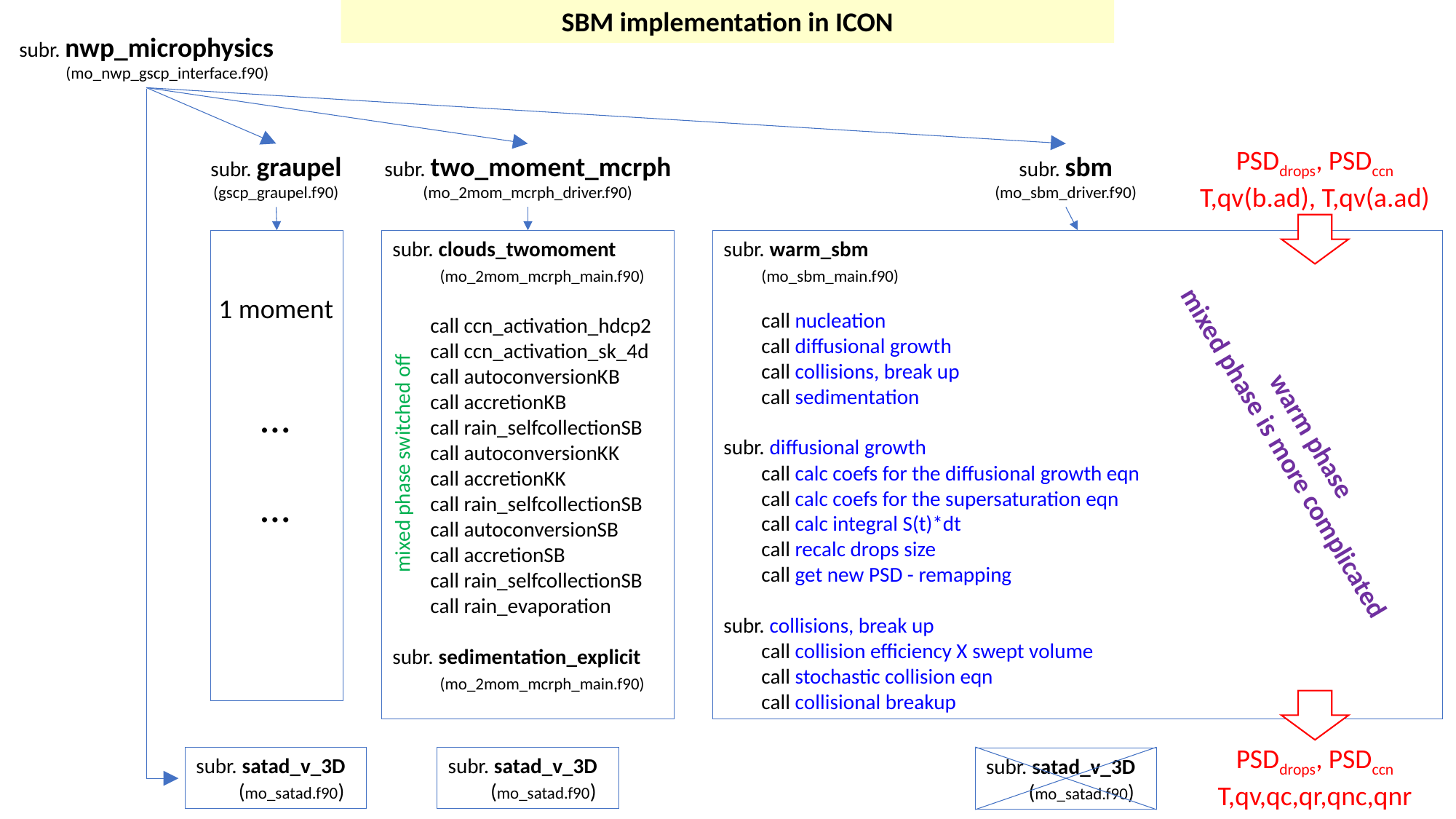

SBM implementation in ICON
subr. nwp_microphysics
           (mo_nwp_gscp_interface.f90)
PSDdrops, PSDccn
T,qv(b.ad), T,qv(a.ad)
subr. sbm
(mo_sbm_driver.f90)

subr. warm_sbm
        (mo_sbm_main.f90)

        call nucleation
        call diffusional growth
        call collisions, break up
        call sedimentation

subr. diffusional growth
        call calc coefs for the diffusional growth eqn
        call calc coefs for the supersaturation eqn
        call calc integral S(t)*dt
        call recalc drops size
        call get new PSD - remapping

subr. collisions, break up
        call collision efficiency X swept volume
        call stochastic collision eqn
        call collisional breakup
warm phase
mixed phase is more complicated

PSDdrops, PSDccn
T,qv,qc,qr,qnc,qnr
subr. satad_v_3D
         (mo_satad.f90)
subr. graupel
(gscp_graupel.f90)
subr. two_moment_mcrph
(mo_2mom_mcrph_driver.f90)

subr. clouds_twomoment
          (mo_2mom_mcrph_main.f90)

        call ccn_activation_hdcp2
        call ccn_activation_sk_4d
        call autoconversionKB
        call accretionKB
        call rain_selfcollectionSB
        call autoconversionKK
        call accretionKK
        call rain_selfcollectionSB
        call autoconversionSB
        call accretionSB
        call rain_selfcollectionSB
        call rain_evaporation

subr. sedimentation_explicit
          (mo_2mom_mcrph_main.f90)

1 moment
…
mixed phase switched off
…
subr. satad_v_3D
         (mo_satad.f90)
subr. satad_v_3D
         (mo_satad.f90)